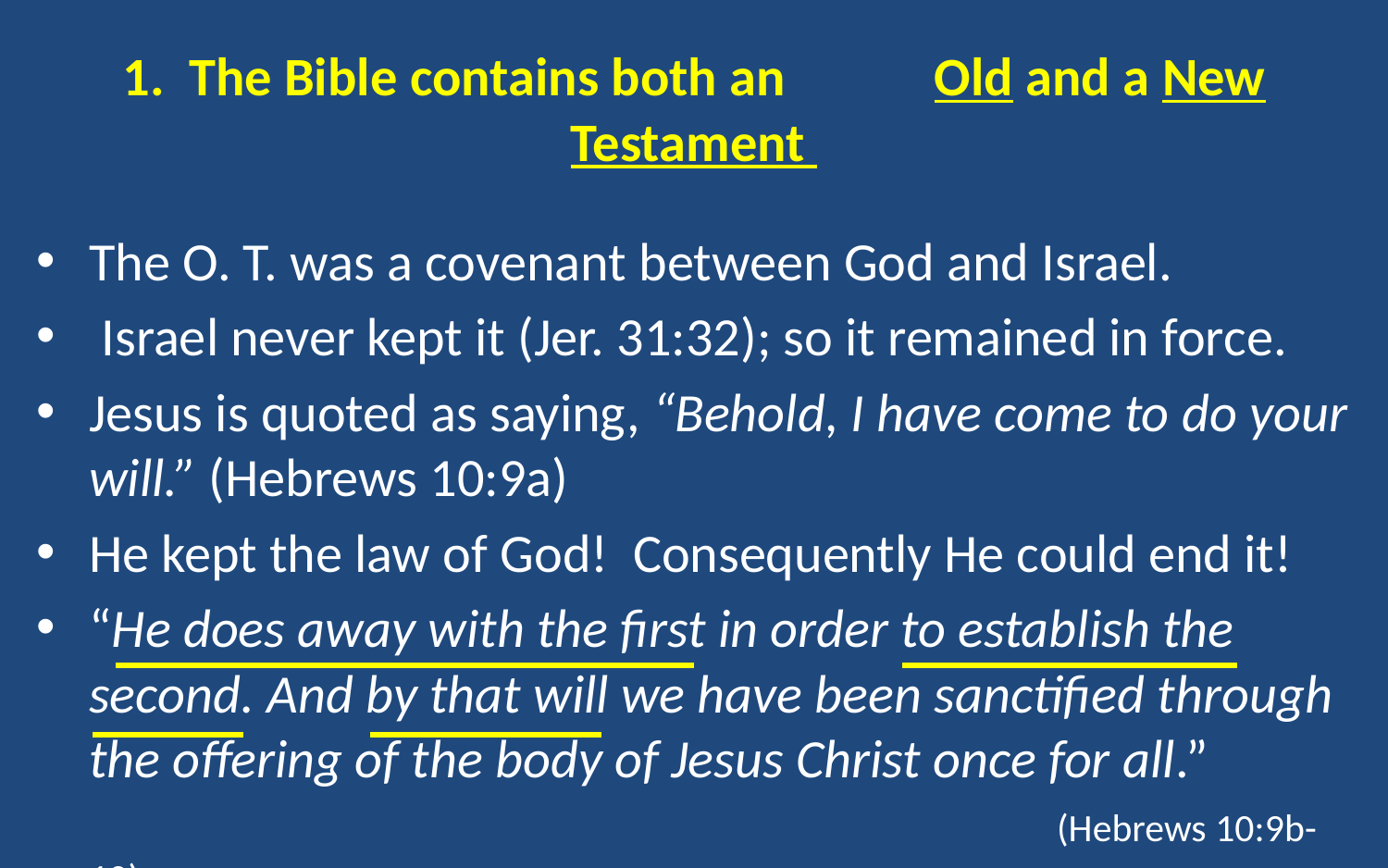

# 1.  The Bible contains both an            Old and a New Testament
The O. T. was a covenant between God and Israel.
 Israel never kept it (Jer. 31:32); so it remained in force.
Jesus is quoted as saying, “Behold, I have come to do your will.” (Hebrews 10:9a)
He kept the law of God!  Consequently He could end it!
“He does away with the first in order to establish the second. And by that will we have been sanctified through the offering of the body of Jesus Christ once for all.” 							           (Hebrews 10:9b-10)